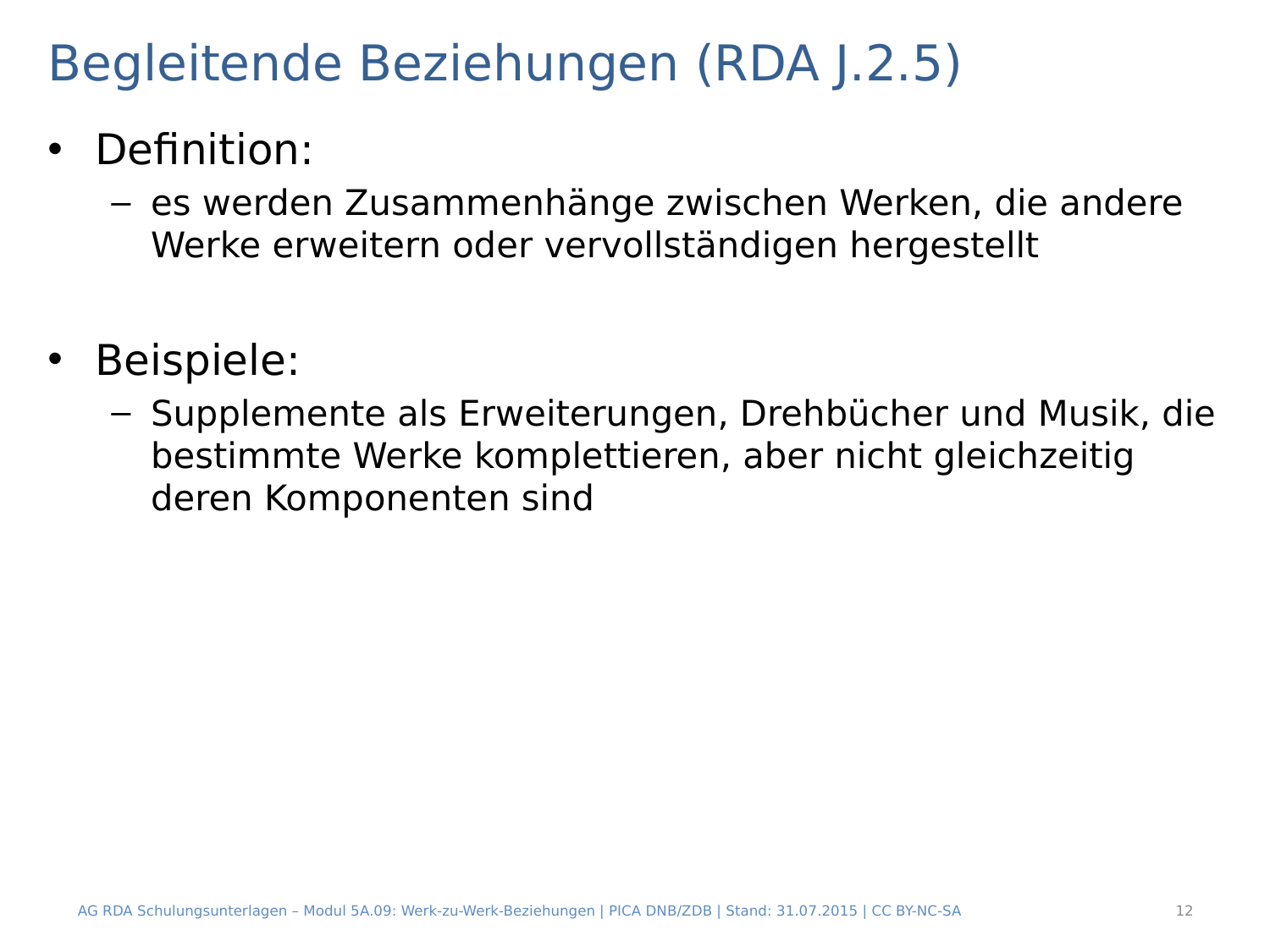

# Begleitende Beziehungen (RDA J.2.5)
Definition:
es werden Zusammenhänge zwischen Werken, die andere Werke erweitern oder vervollständigen hergestellt

Beispiele:
Supplemente als Erweiterungen, Drehbücher und Musik, die bestimmte Werke komplettieren, aber nicht gleichzeitig deren Komponenten sind

12
AG RDA Schulungsunterlagen – Modul 5A.09: Werk-zu-Werk-Beziehungen | PICA DNB/ZDB | Stand: 31.07.2015 | CC BY-NC-SA